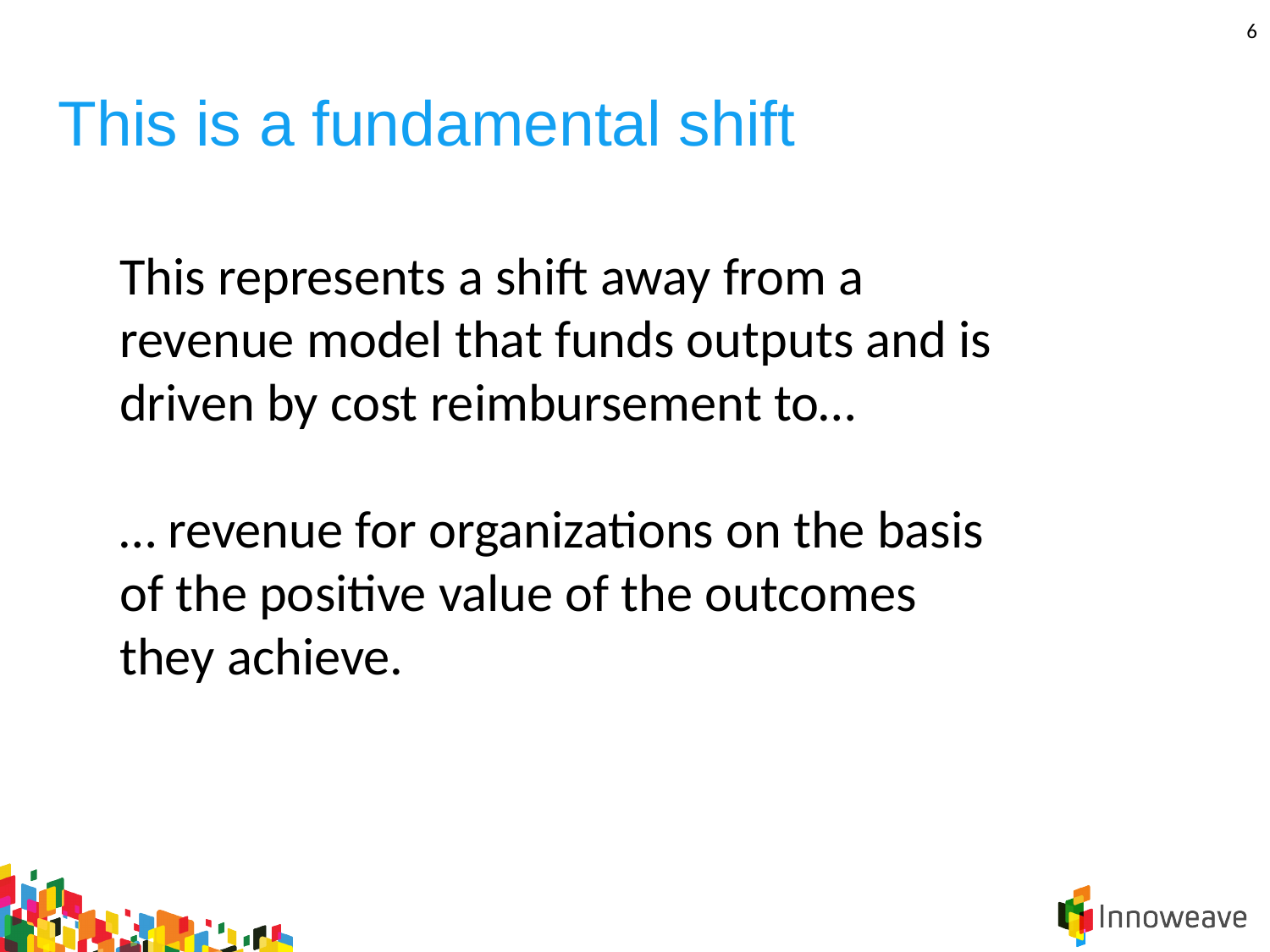

6
This is a fundamental shift
This represents a shift away from a revenue model that funds outputs and is driven by cost reimbursement to…

… revenue for organizations on the basis of the positive value of the outcomes they achieve.